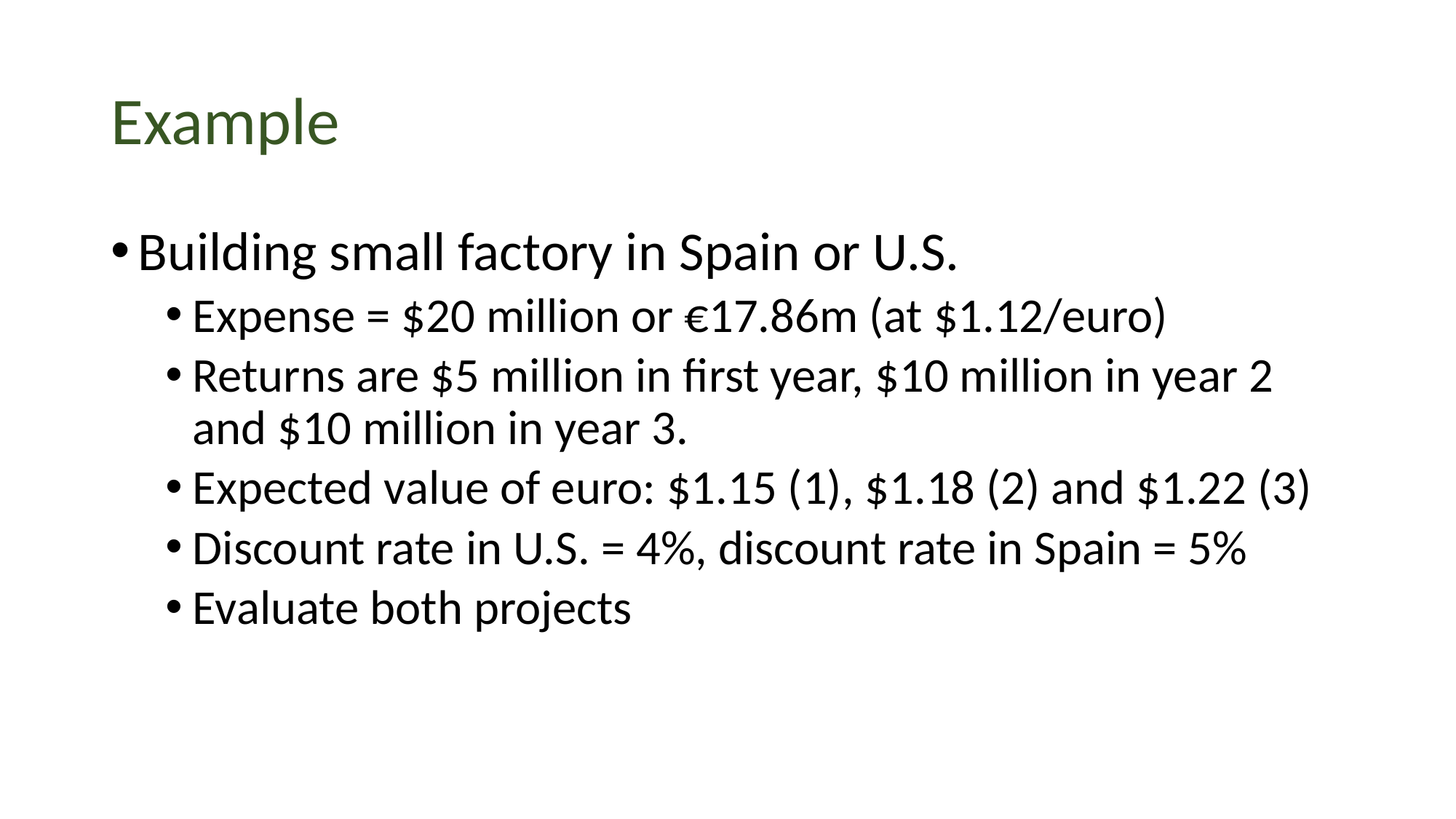

# Example
Building small factory in Spain or U.S.
Expense = $20 million or €17.86m (at $1.12/euro)
Returns are $5 million in first year, $10 million in year 2 and $10 million in year 3.
Expected value of euro: $1.15 (1), $1.18 (2) and $1.22 (3)
Discount rate in U.S. = 4%, discount rate in Spain = 5%
Evaluate both projects